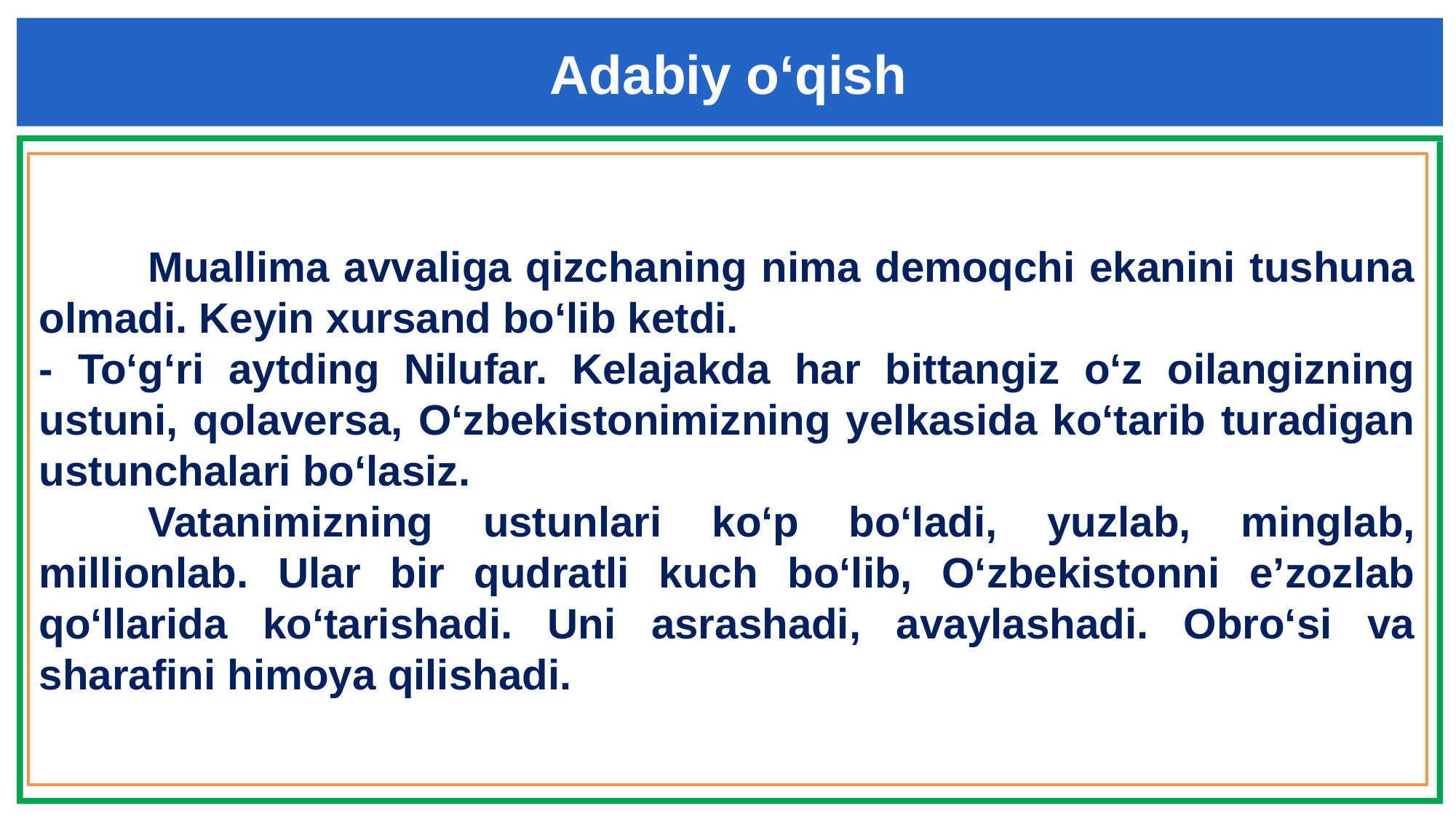

Adabiy o‘qish
	Muallima avvaliga qizchaning nima demoqchi ekanini tushuna olmadi. Keyin xursand bo‘lib ketdi.
- To‘g‘ri aytding Nilufar. Kelajakda har bittangiz o‘z oilangizning ustuni, qolaversa, O‘zbekistonimizning yelkasida ko‘tarib turadigan ustunchalari bo‘lasiz.
	Vatanimizning ustunlari ko‘p bo‘ladi, yuzlab, minglab, millionlab. Ular bir qudratli kuch bo‘lib, O‘zbekistonni e’zozlab qo‘llarida ko‘tarishadi. Uni asrashadi, avaylashadi. Obro‘si va sharafini himoya qilishadi.